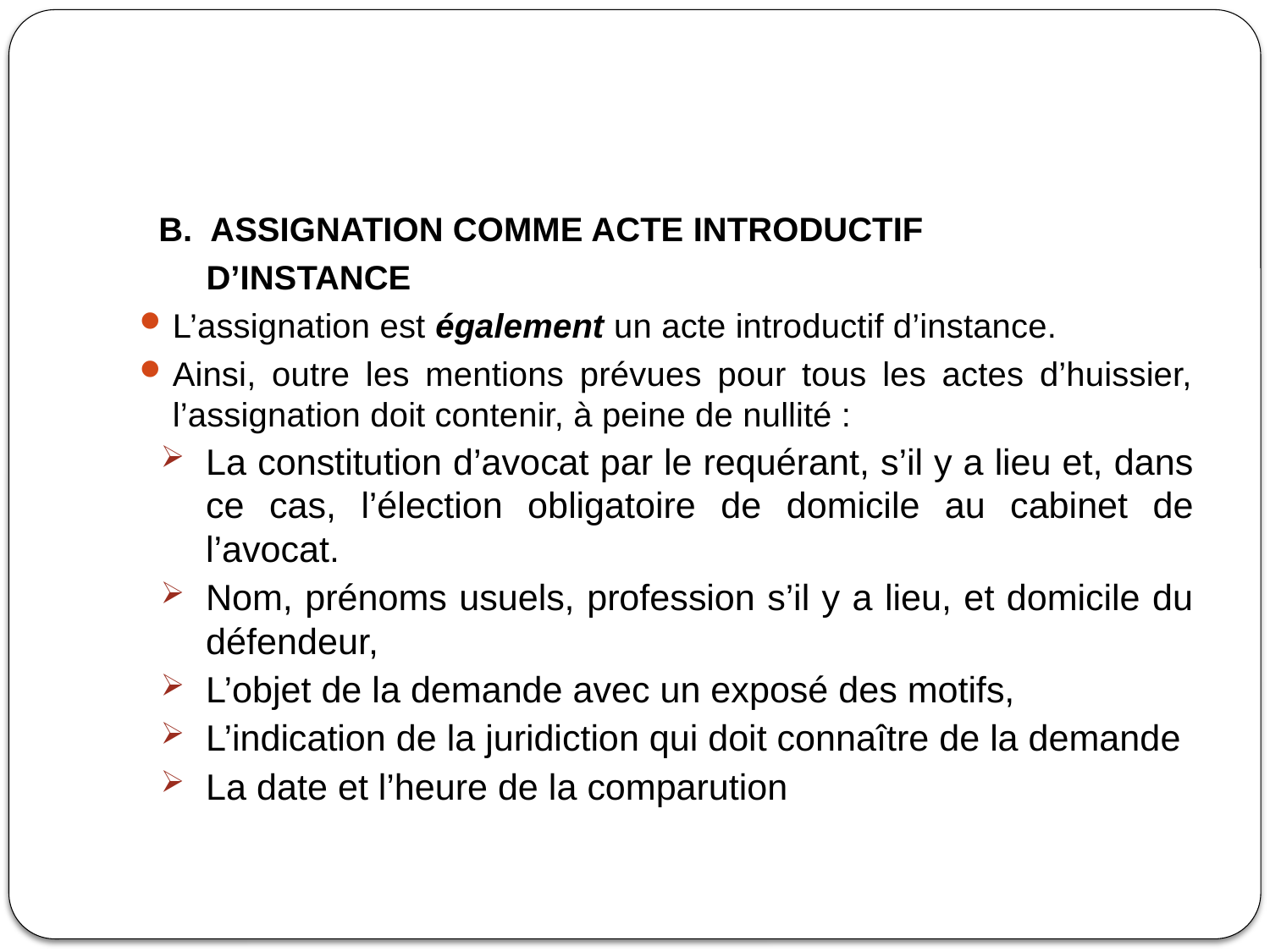

#
  B.  ASSIGNATION COMME ACTE INTRODUCTIF
       D’INSTANCE
L’assignation est également un acte introductif d’instance.
Ainsi, outre les mentions prévues pour tous les actes d’huissier, l’assignation doit contenir, à peine de nullité :
La constitution d’avocat par le requérant, s’il y a lieu et, dans ce cas, l’élection obligatoire de domicile au cabinet de l’avocat.
Nom, prénoms usuels, profession s’il y a lieu, et domicile du défendeur,
L’objet de la demande avec un exposé des motifs,
L’indication de la juridiction qui doit connaître de la demande
La date et l’heure de la comparution